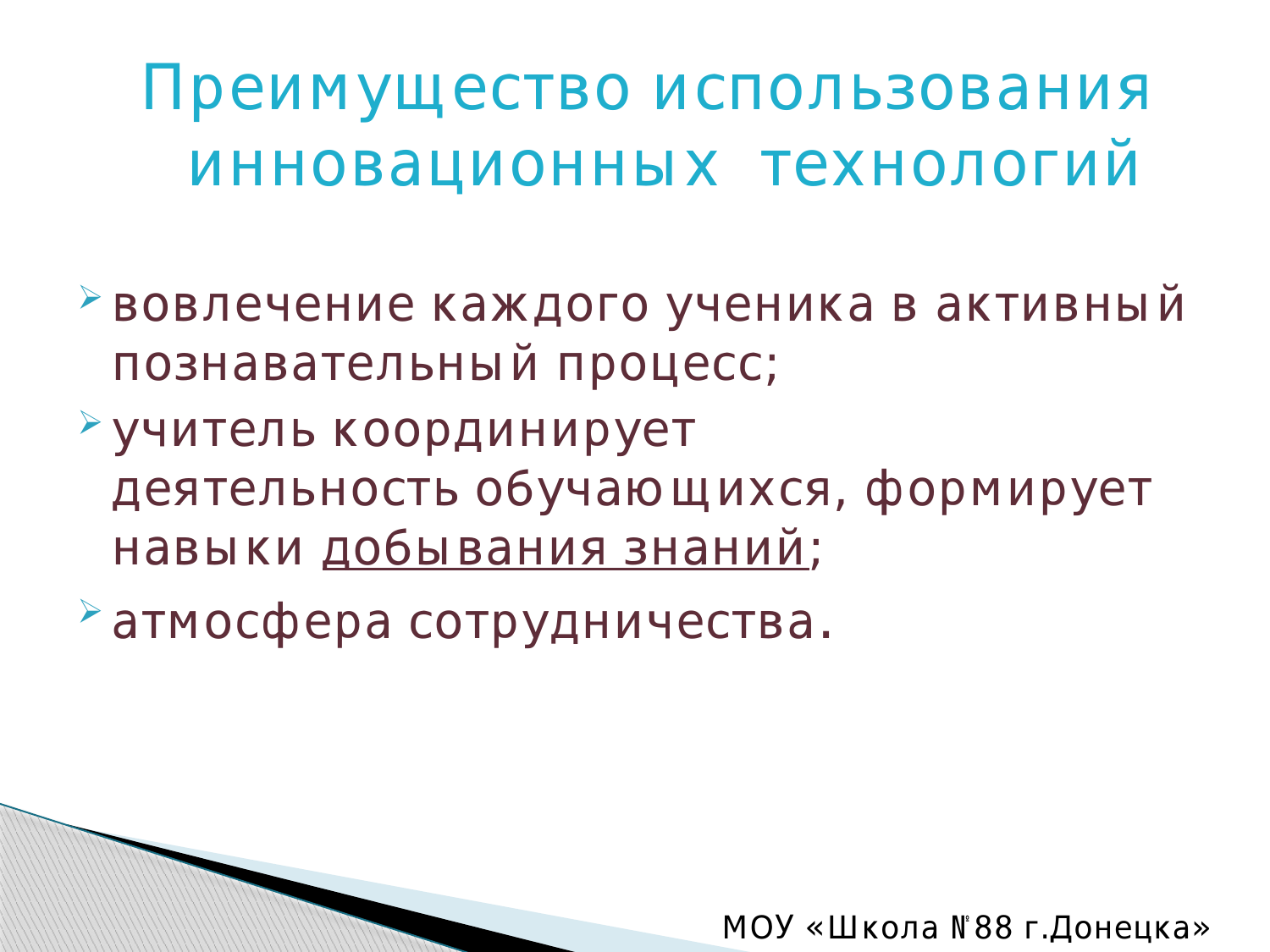

Преимущество использования инновационных  технологий

вовлечение каждого ученика в активный познавательный процесс;
учитель координирует                     деятельность обучающихся, формирует навыки добывания знаний;
атмосфера сотрудничества.
МОУ «Школа №88 г.Донецка»